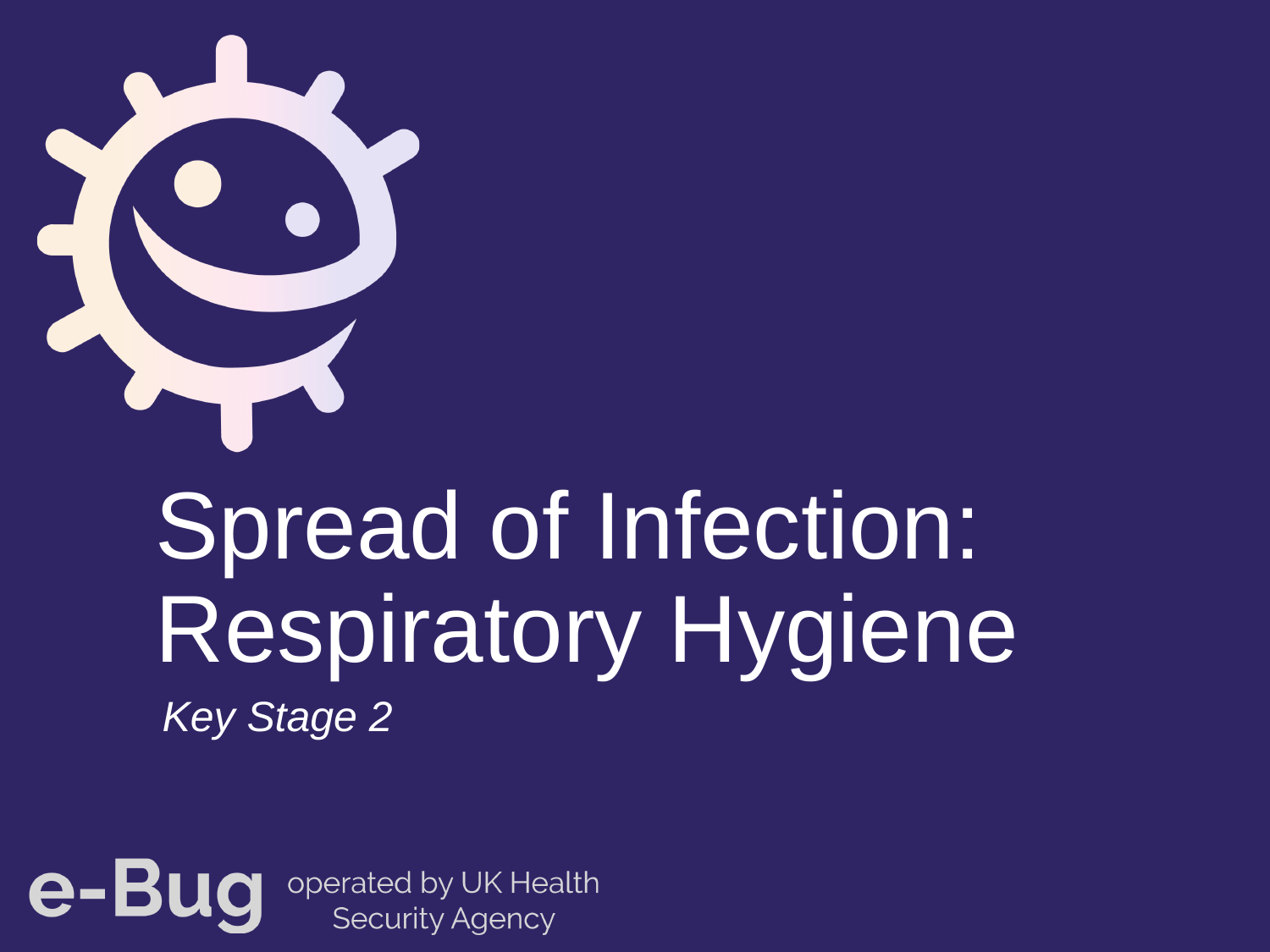

# Spread of Infection: Respiratory Hygiene
Key Stage 2